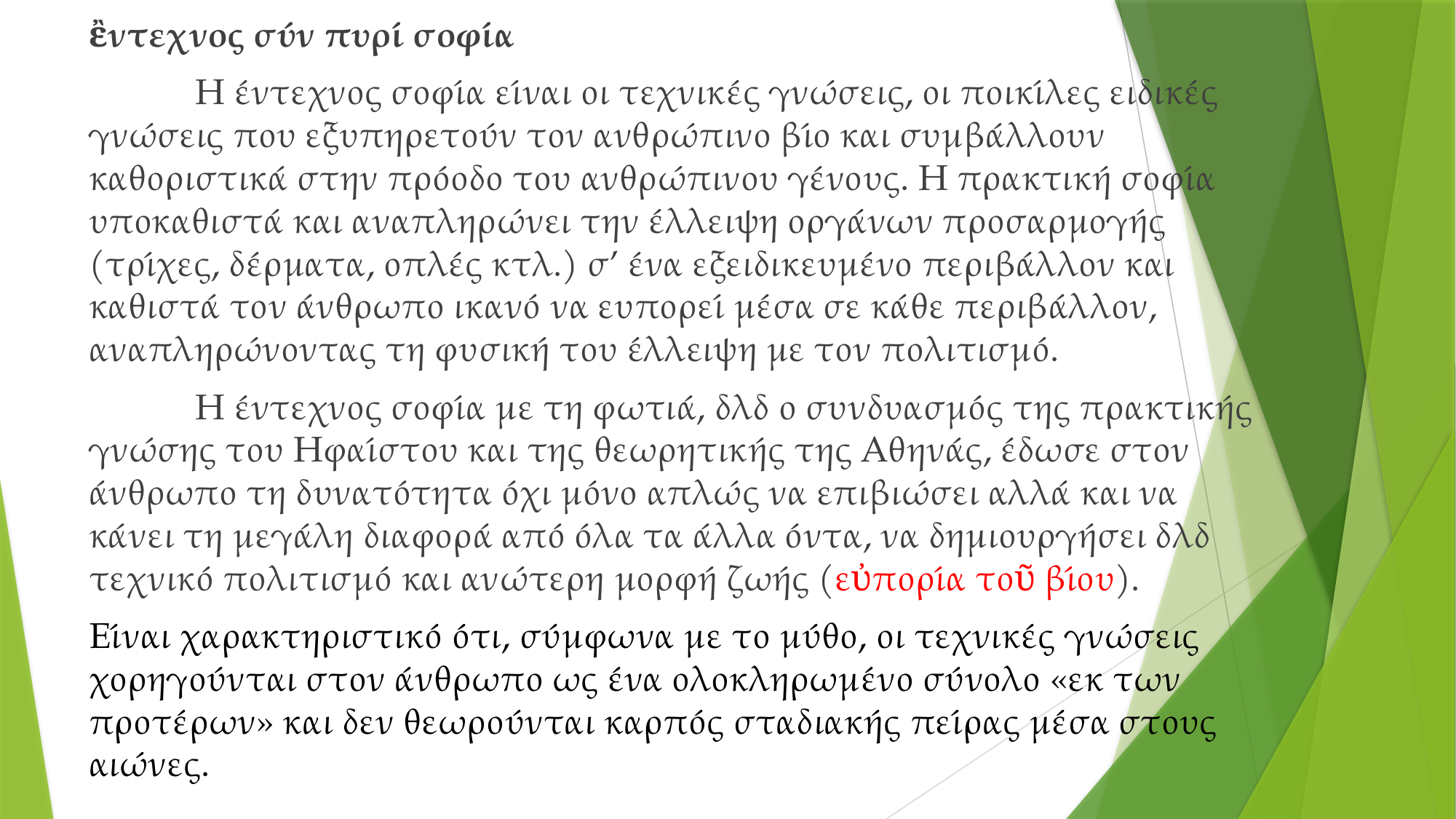

ἒντεχνος σύν πυρί σοφία
	Η έντεχνος σοφία είναι οι τεχνικές γνώσεις, οι ποικίλες ειδικές γνώσεις που εξυπηρετούν τον ανθρώπινο βίο και συμβάλλουν καθοριστικά στην πρόοδο του ανθρώπινου γένους. Η πρακτική σοφία υποκαθιστά και αναπληρώνει την έλλειψη οργάνων προσαρμογής (τρίχες, δέρματα, οπλές κτλ.) σ’ ένα εξειδικευμένο περιβάλλον και καθιστά τον άνθρωπο ικανό να ευπορεί μέσα σε κάθε περιβάλλον, αναπληρώνοντας τη φυσική του έλλειψη με τον πολιτισμό.
	Η έντεχνος σοφία με τη φωτιά, δλδ ο συνδυασμός της πρακτικής γνώσης του Ηφαίστου και της θεωρητικής της Αθηνάς, έδωσε στον άνθρωπο τη δυνατότητα όχι μόνο απλώς να επιβιώσει αλλά και να κάνει τη μεγάλη διαφορά από όλα τα άλλα όντα, να δημιουργήσει δλδ τεχνικό πολιτισμό και ανώτερη μορφή ζωής (εὐπορία τοῦ βίου).
Είναι χαρακτηριστικό ότι, σύμφωνα με το μύθο, οι τεχνικές γνώσεις χορηγούνται στον άνθρωπο ως ένα ολοκληρωμένο σύνολο «εκ των προτέρων» και δεν θεωρούνται καρπός σταδιακής πείρας μέσα στους αιώνες.